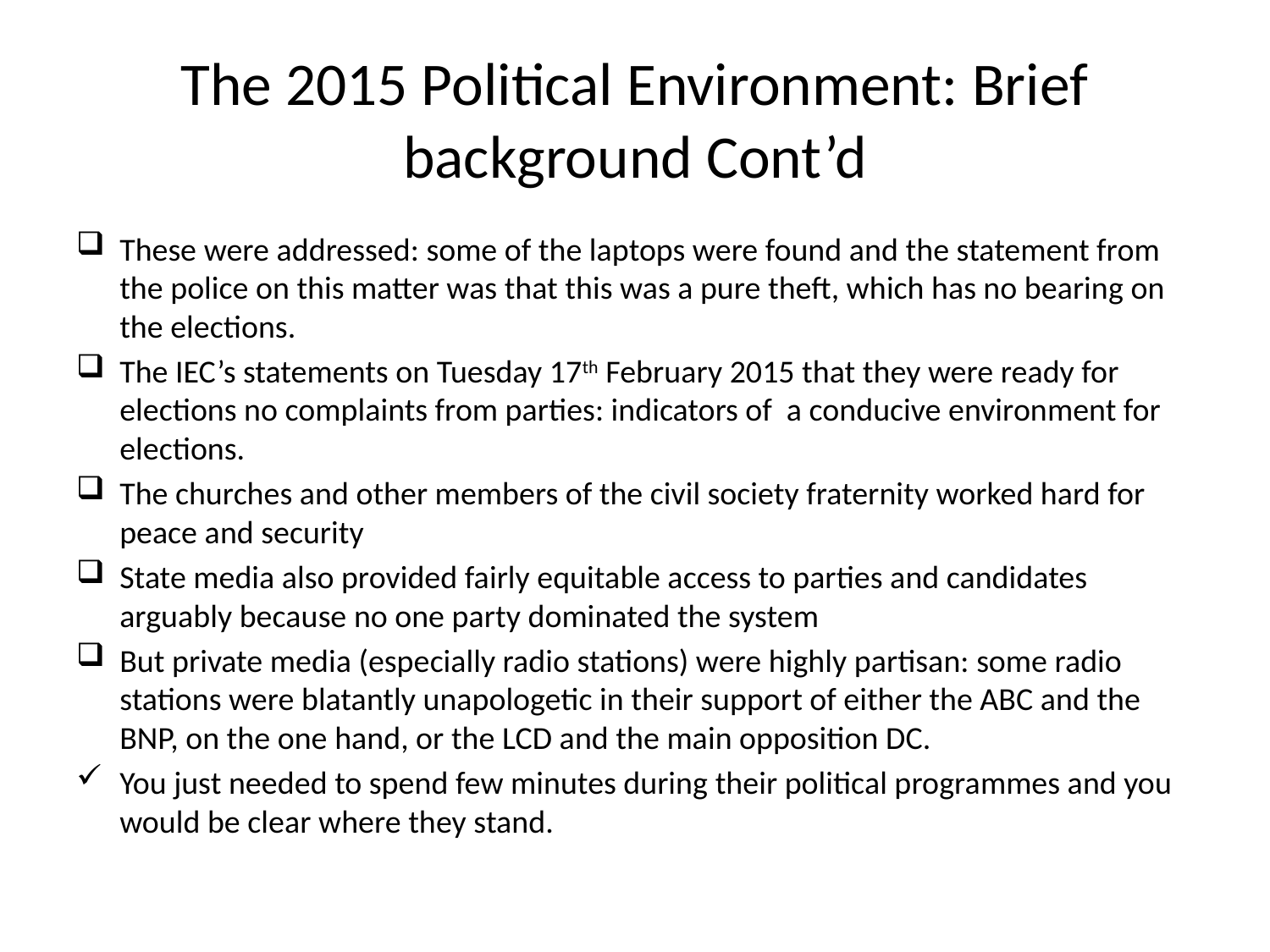

# The 2015 Political Environment: Brief background Cont’d
These were addressed: some of the laptops were found and the statement from the police on this matter was that this was a pure theft, which has no bearing on the elections.
The IEC’s statements on Tuesday 17th February 2015 that they were ready for elections no complaints from parties: indicators of  a conducive environment for elections.
The churches and other members of the civil society fraternity worked hard for peace and security
State media also provided fairly equitable access to parties and candidates arguably because no one party dominated the system
But private media (especially radio stations) were highly partisan: some radio stations were blatantly unapologetic in their support of either the ABC and the BNP, on the one hand, or the LCD and the main opposition DC.
You just needed to spend few minutes during their political programmes and you would be clear where they stand.